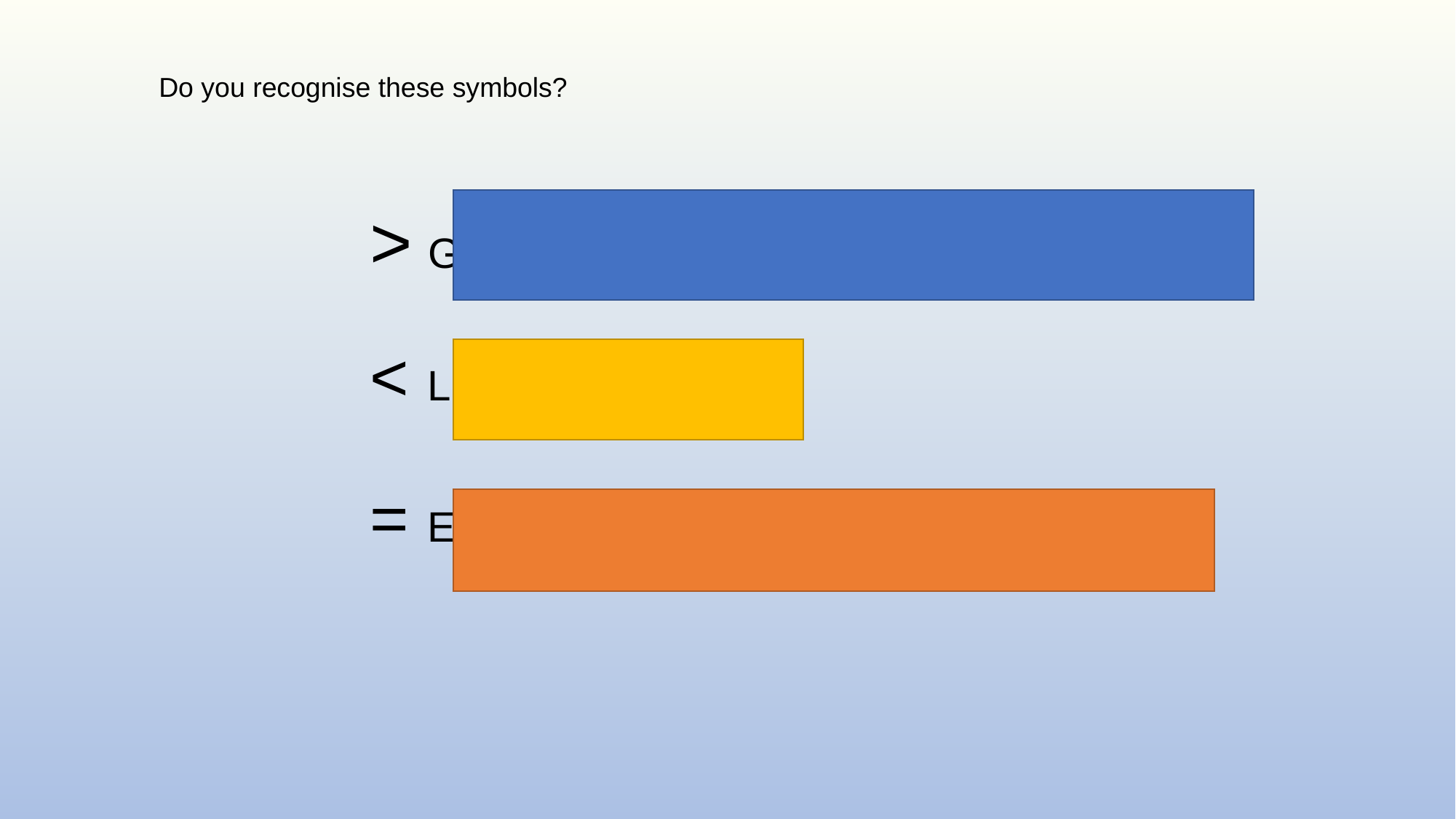

Do you recognise these symbols?
>  Greater than/ More than

< Less than

= Equal to /the same as